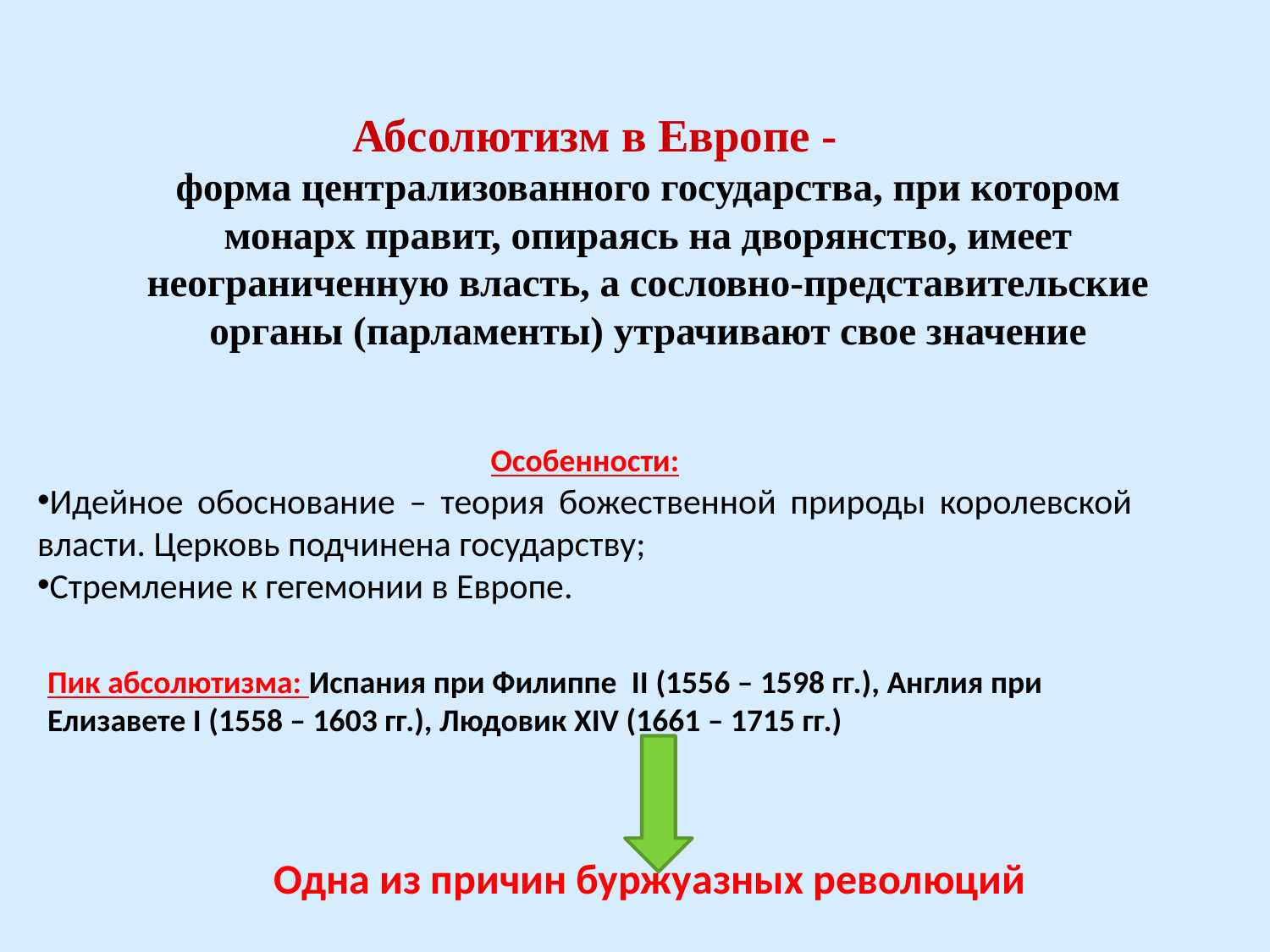

# Абсолютизм в Европе - форма централизованного государства, при котором монарх правит, опираясь на дворянство, имеет неограниченную власть, а сословно-представительские органы (парламенты) утрачивают свое значение

Особенности:
Идейное обоснование – теория божественной природы королевской власти. Церковь подчинена государству;
Стремление к гегемонии в Европе.

Пик абсолютизма: Испания при Филиппе  II (1556 – 1598 гг.), Англия при Елизавете I (1558 – 1603 гг.), Людовик XIV (1661 – 1715 гг.)

Одна из причин буржуазных революций